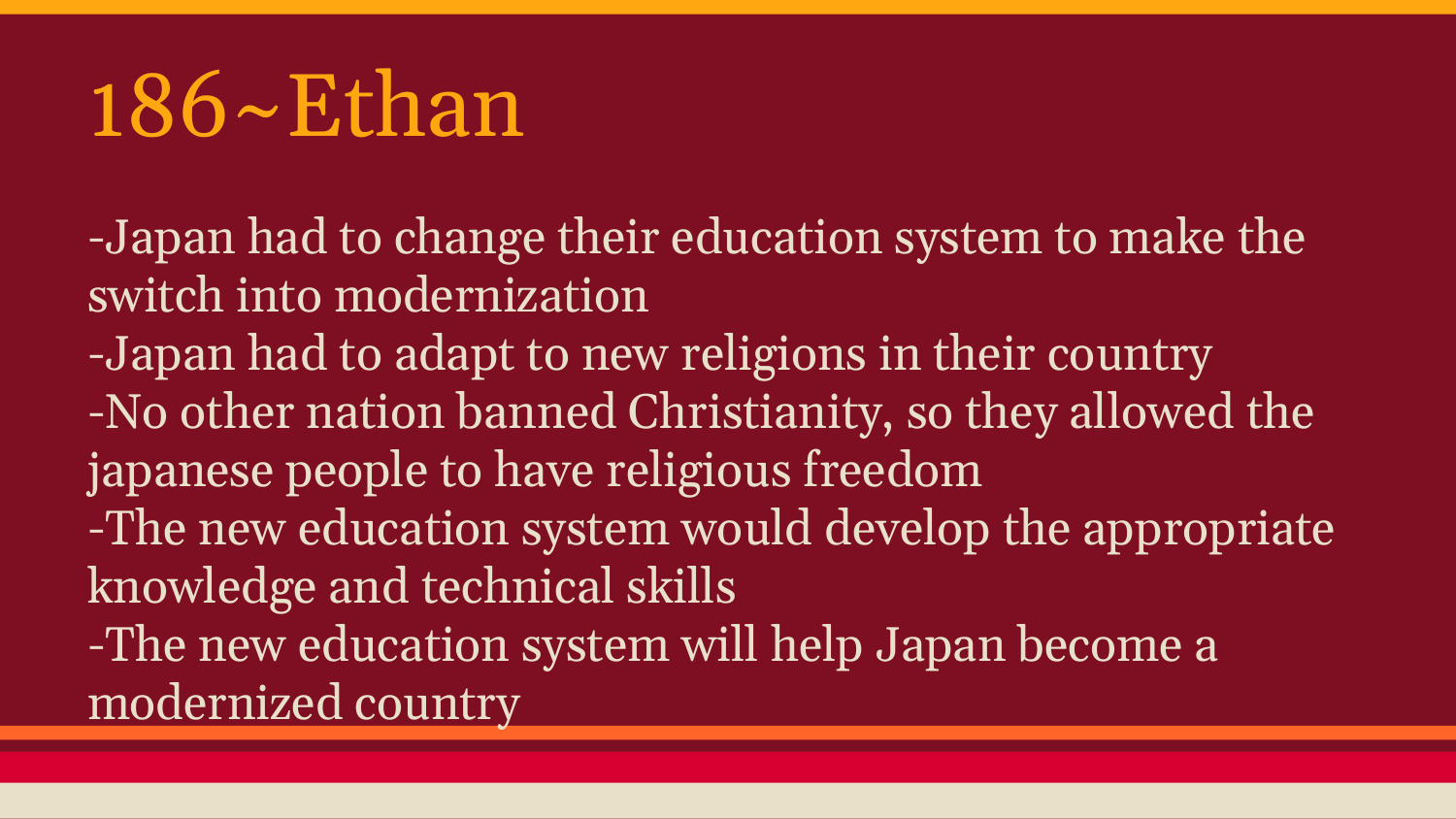

# 186~Ethan
-Japan had to change their education system to make the switch into modernization
-Japan had to adapt to new religions in their country
-No other nation banned Christianity, so they allowed the japanese people to have religious freedom
-The new education system would develop the appropriate knowledge and technical skills
-The new education system will help Japan become a modernized country